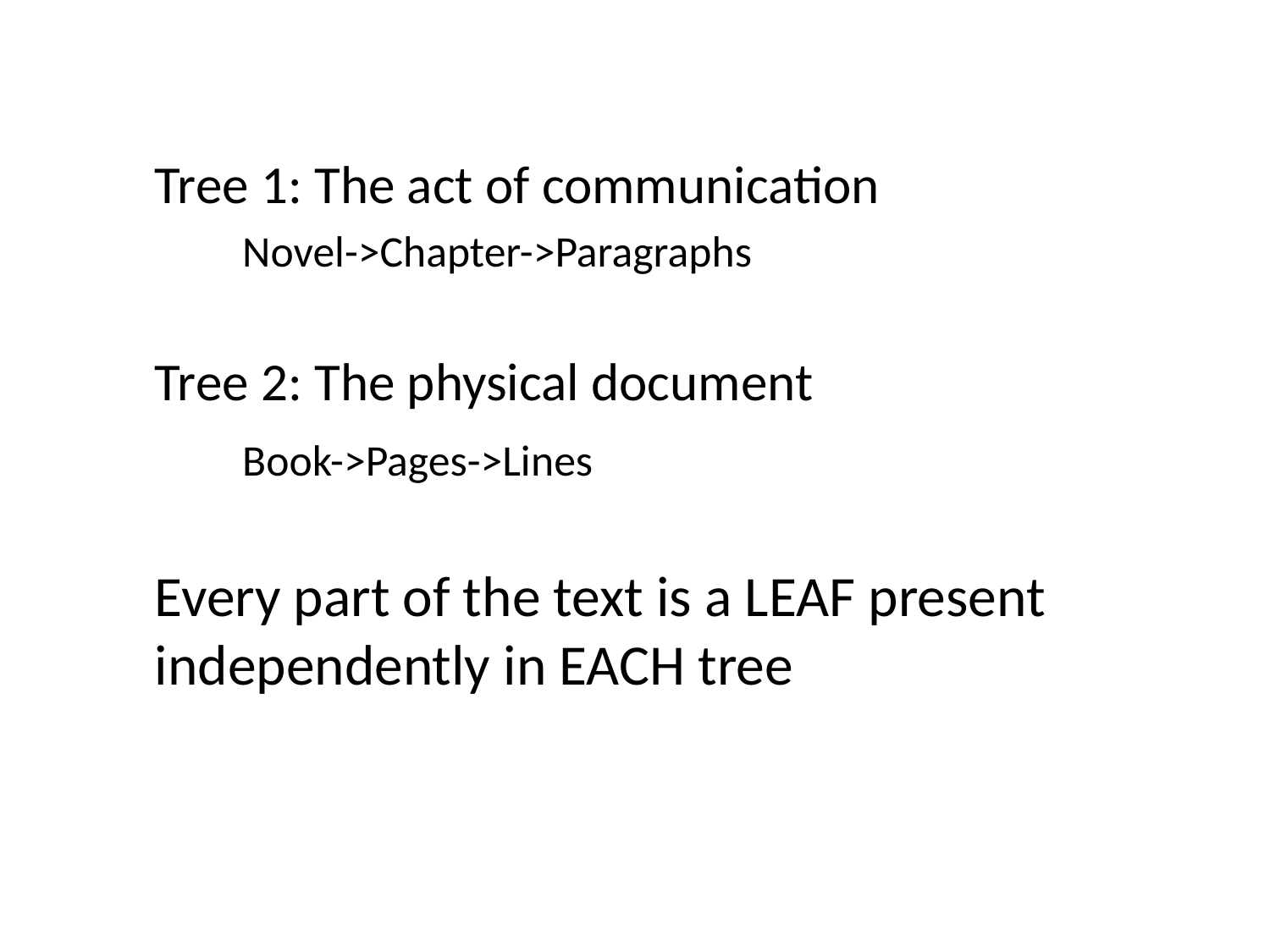

Tree 1: The act of communication
		Novel->Chapter->Paragraphs

Tree 2: The physical document
		Book->Pages->Lines

Every part of the text is a LEAF present independently in EACH tree